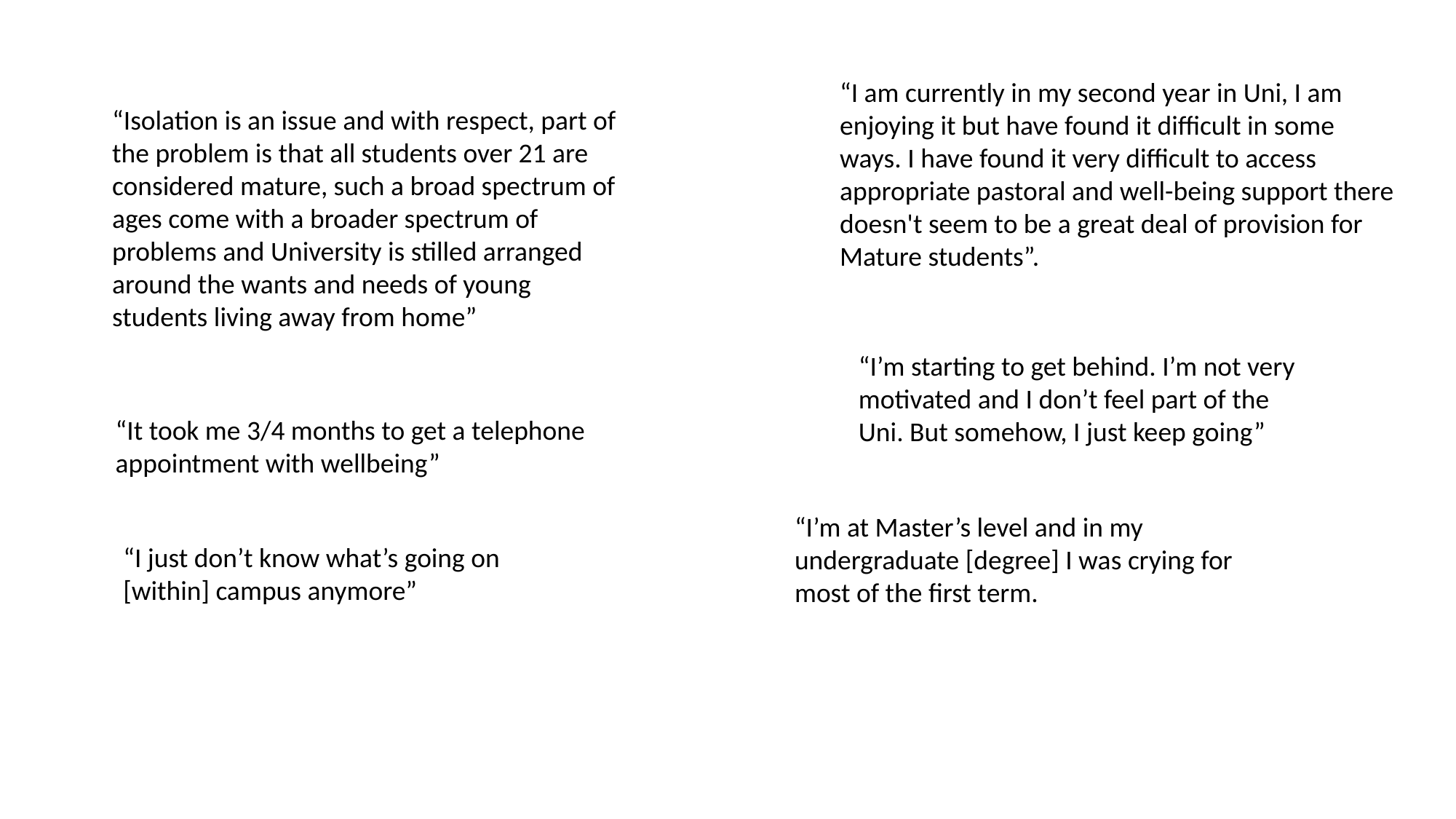

“I am currently in my second year in Uni, I am enjoying it but have found it difficult in some ways. I have found it very difficult to access appropriate pastoral and well-being support there doesn't seem to be a great deal of provision for Mature students”.
“Isolation is an issue and with respect, part of the problem is that all students over 21 are considered mature, such a broad spectrum of ages come with a broader spectrum of problems and University is stilled arranged around the wants and needs of young students living away from home”
“I’m starting to get behind. I’m not very motivated and I don’t feel part of the Uni. But somehow, I just keep going”
“It took me 3/4 months to get a telephone appointment with wellbeing”
“I’m at Master’s level and in my undergraduate [degree] I was crying for most of the first term.
“I just don’t know what’s going on [within] campus anymore”